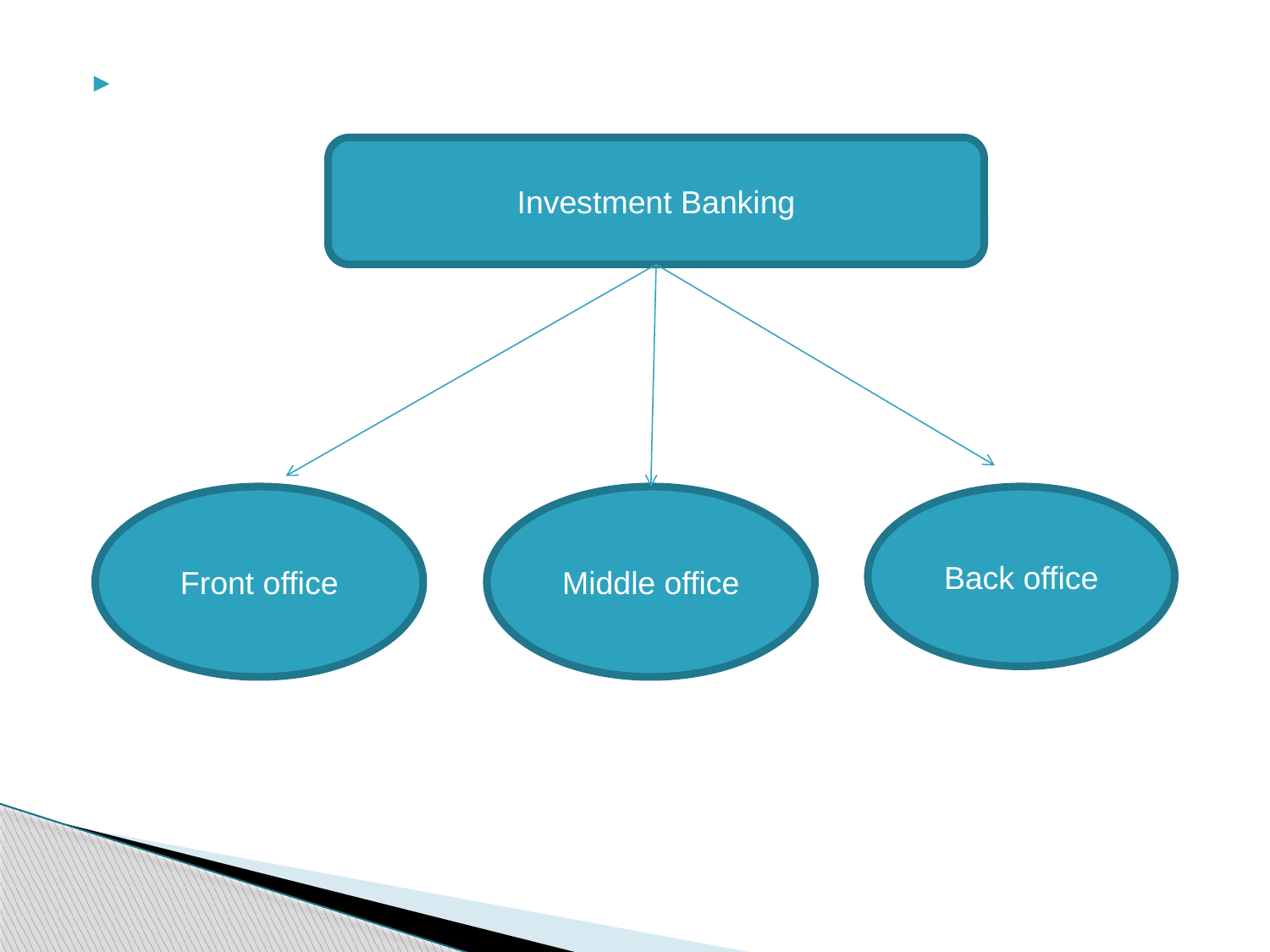

Investment Banking
Front office
Middle office
Back office